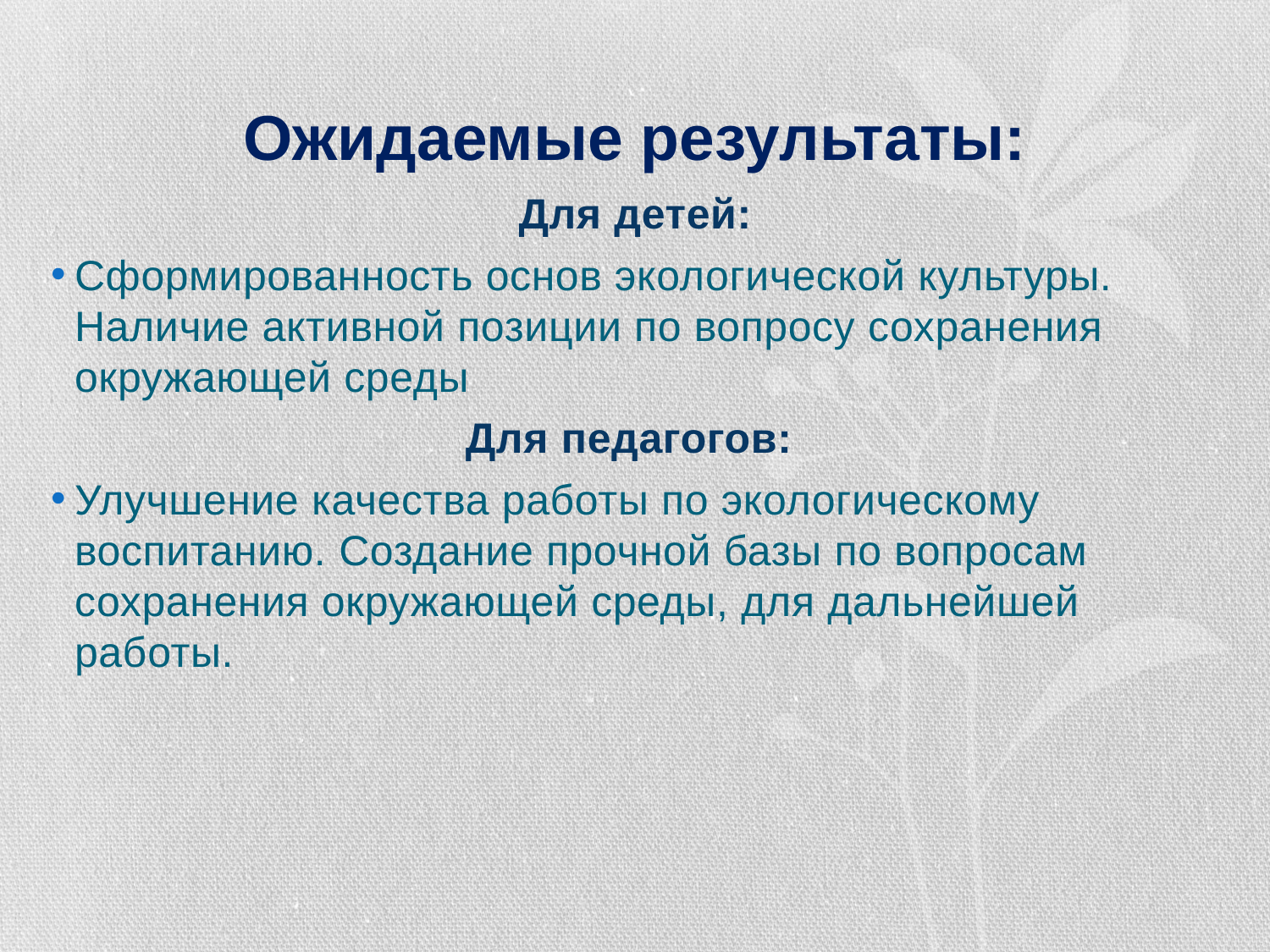

# Ожидаемые результаты:
Для детей:
Сформированность основ экологической культуры. Наличие активной позиции по вопросу сохранения окружающей среды
Для педагогов:
Улучшение качества работы по экологическому воспитанию. Создание прочной базы по вопросам сохранения окружающей среды, для дальнейшей работы.